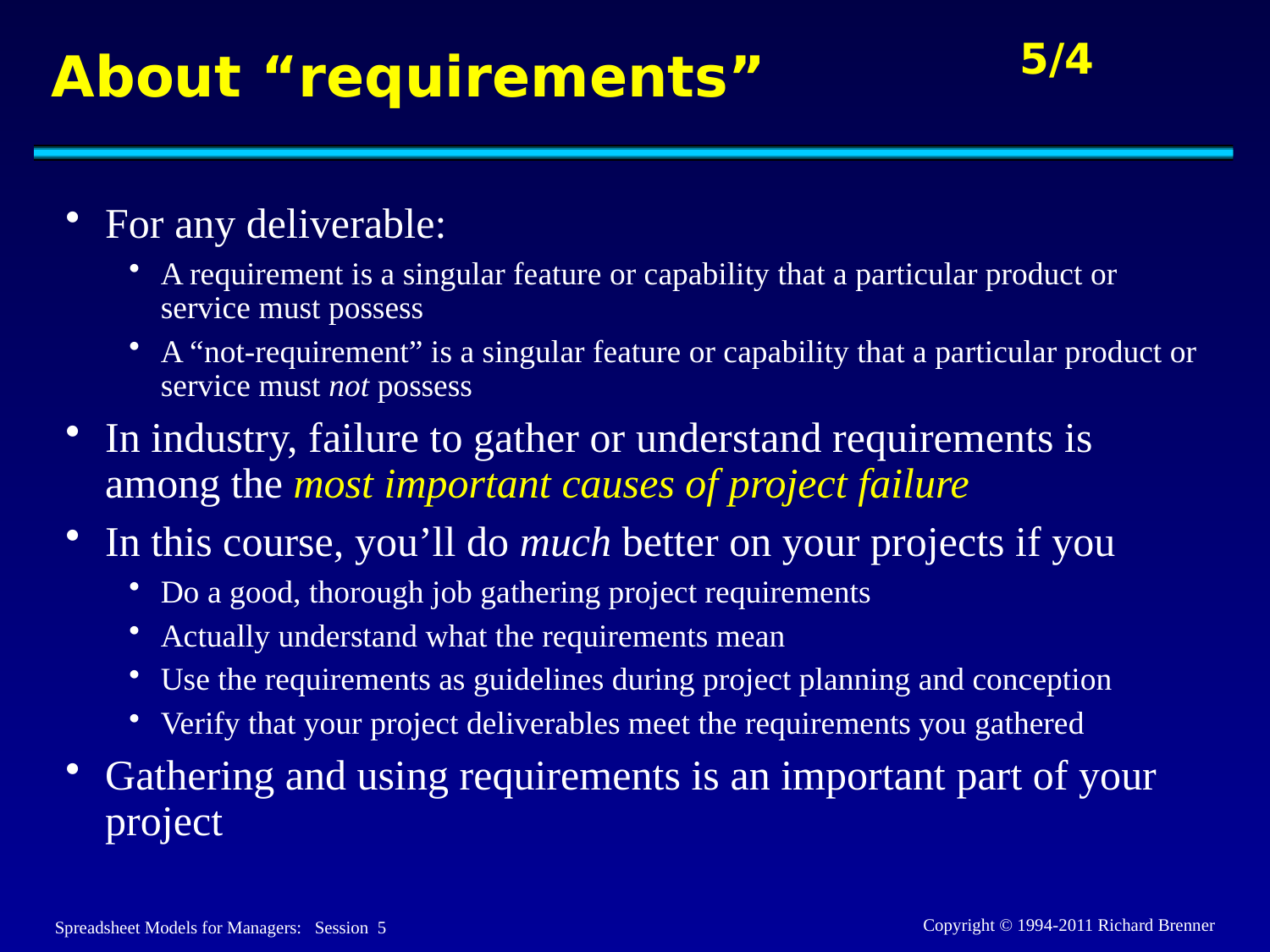

# About “requirements”
For any deliverable:
A requirement is a singular feature or capability that a particular product or service must possess
A “not-requirement” is a singular feature or capability that a particular product or service must not possess
In industry, failure to gather or understand requirements is among the most important causes of project failure
In this course, you’ll do much better on your projects if you
Do a good, thorough job gathering project requirements
Actually understand what the requirements mean
Use the requirements as guidelines during project planning and conception
Verify that your project deliverables meet the requirements you gathered
Gathering and using requirements is an important part of your project